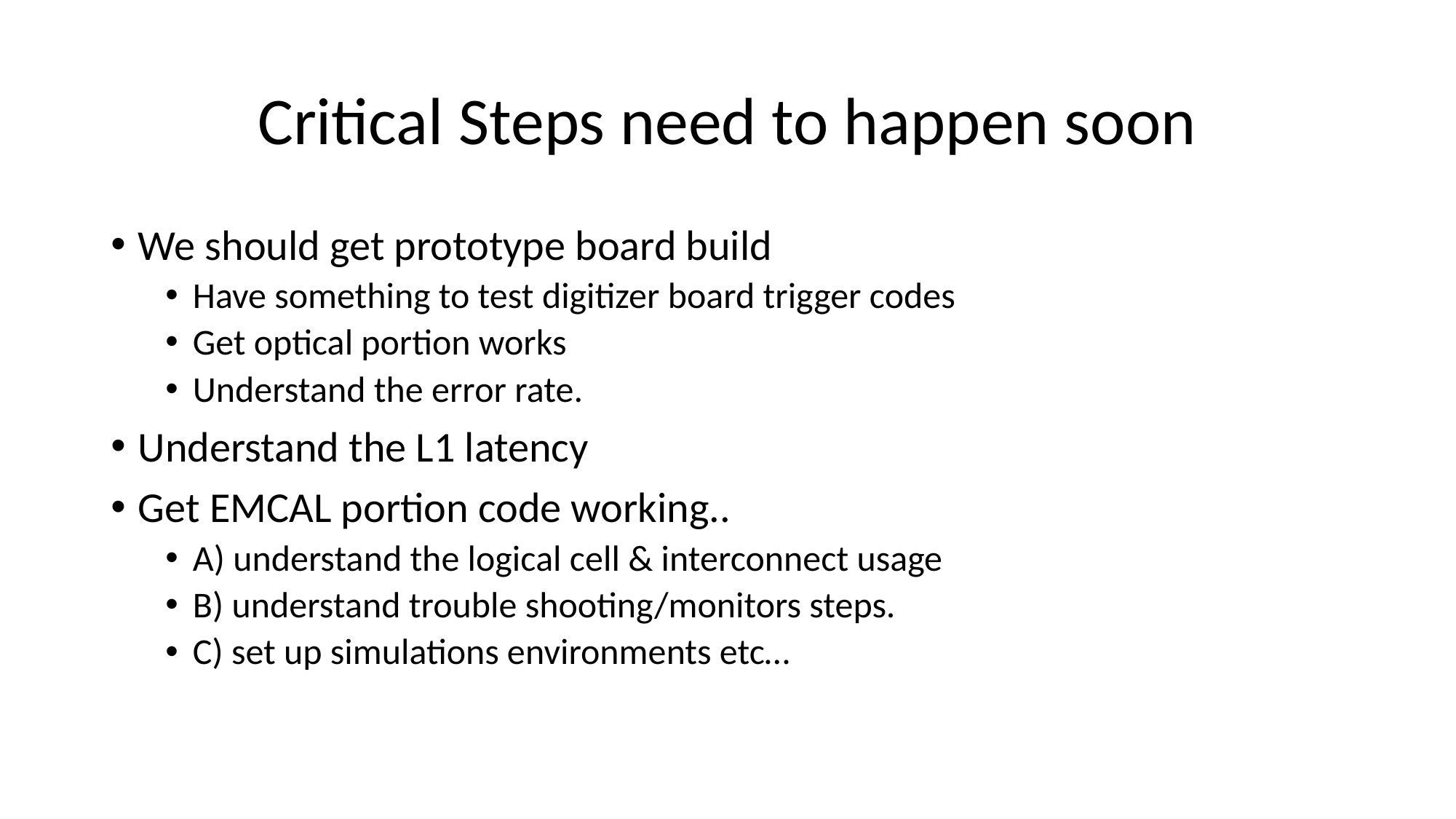

# Critical Steps need to happen soon
We should get prototype board build
Have something to test digitizer board trigger codes
Get optical portion works
Understand the error rate.
Understand the L1 latency
Get EMCAL portion code working..
A) understand the logical cell & interconnect usage
B) understand trouble shooting/monitors steps.
C) set up simulations environments etc…